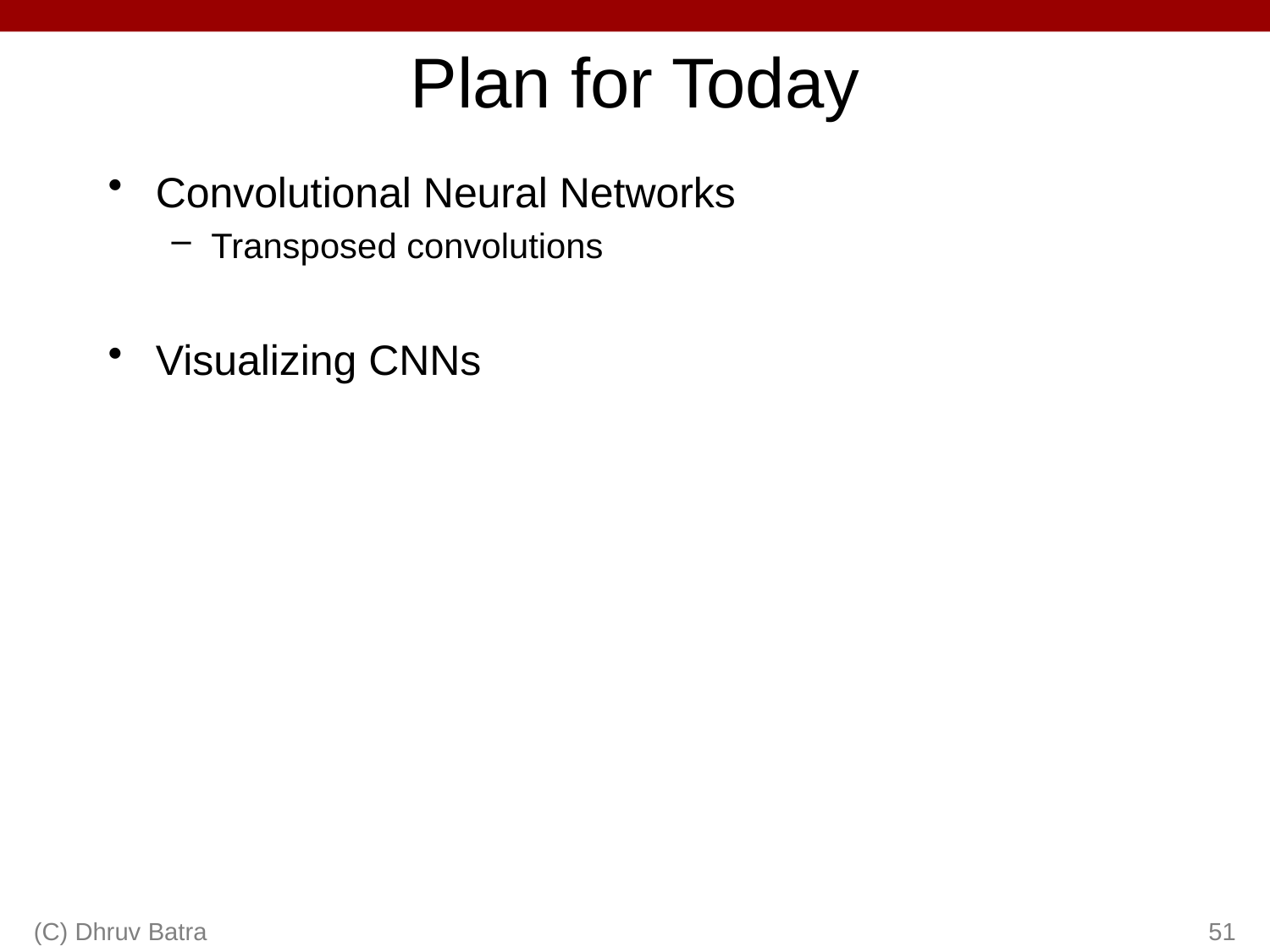

# Plan for Today
Convolutional Neural Networks
Transposed convolutions

Visualizing CNNs

(C) Dhruv Batra
51